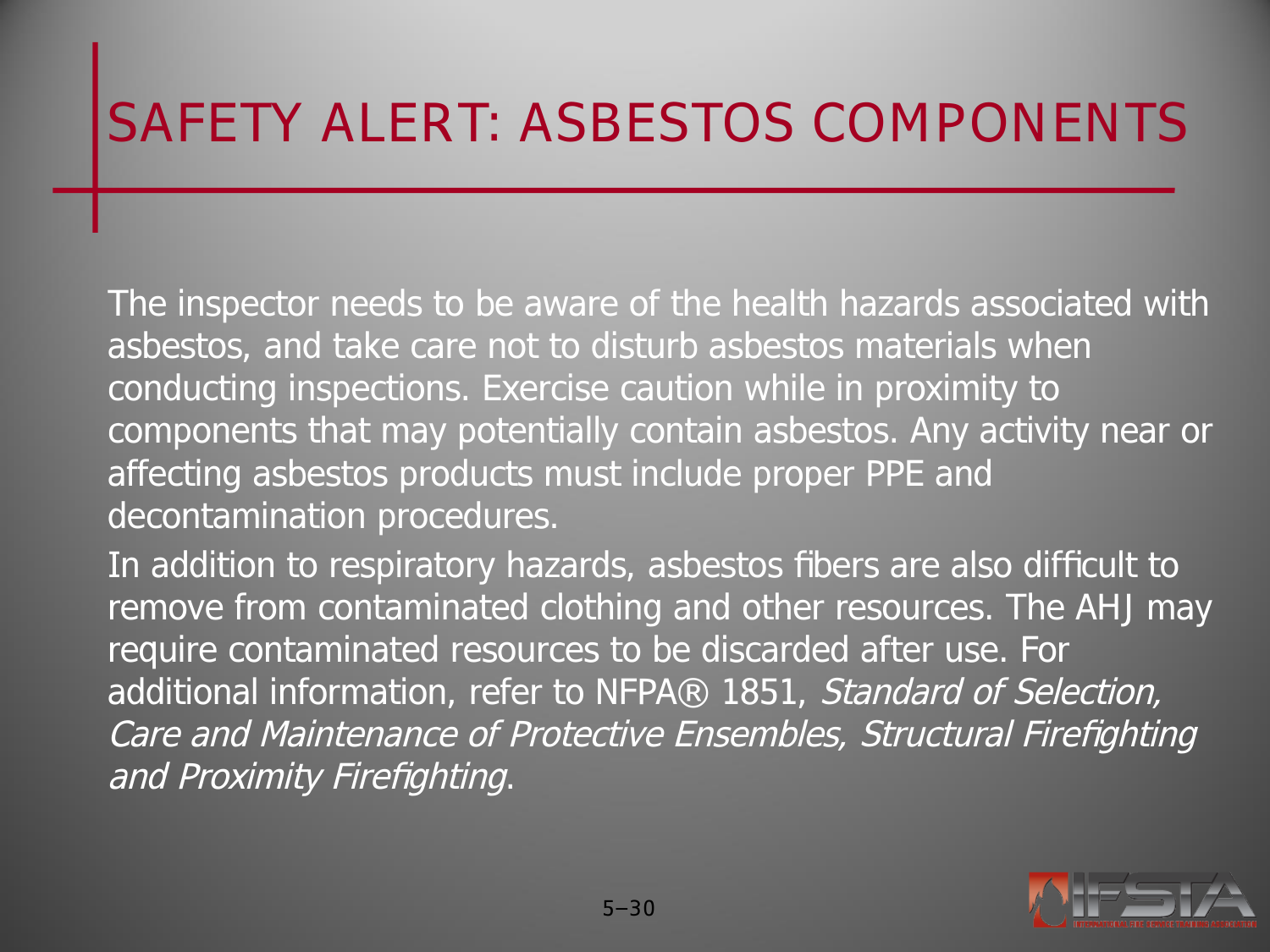

# SAFETY ALERT: ASBESTOS COMPONENTS
The inspector needs to be aware of the health hazards associated with asbestos, and take care not to disturb asbestos materials when conducting inspections. Exercise caution while in proximity to components that may potentially contain asbestos. Any activity near or affecting asbestos products must include proper PPE and decontamination procedures.
In addition to respiratory hazards, asbestos fibers are also difficult to remove from contaminated clothing and other resources. The AHJ may require contaminated resources to be discarded after use. For additional information, refer to NFPA® 1851, Standard of Selection, Care and Maintenance of Protective Ensembles, Structural Firefighting and Proximity Firefighting.
5–30